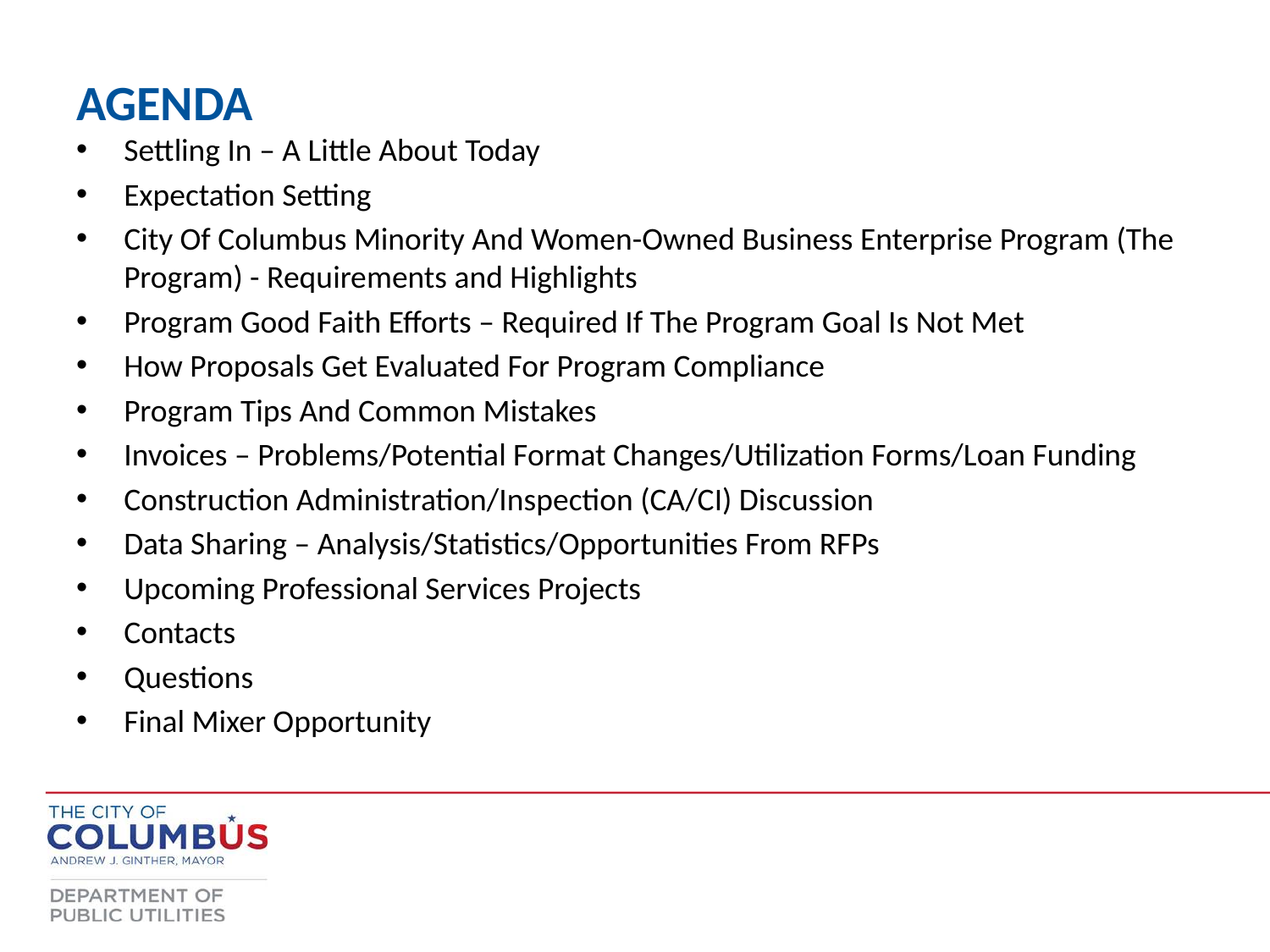

AGENDA
Settling In – A Little About Today
Expectation Setting
City Of Columbus Minority And Women-Owned Business Enterprise Program (The Program) - Requirements and Highlights
Program Good Faith Efforts – Required If The Program Goal Is Not Met
How Proposals Get Evaluated For Program Compliance
Program Tips And Common Mistakes
Invoices – Problems/Potential Format Changes/Utilization Forms/Loan Funding
Construction Administration/Inspection (CA/CI) Discussion
Data Sharing – Analysis/Statistics/Opportunities From RFPs
Upcoming Professional Services Projects
Contacts
Questions
Final Mixer Opportunity